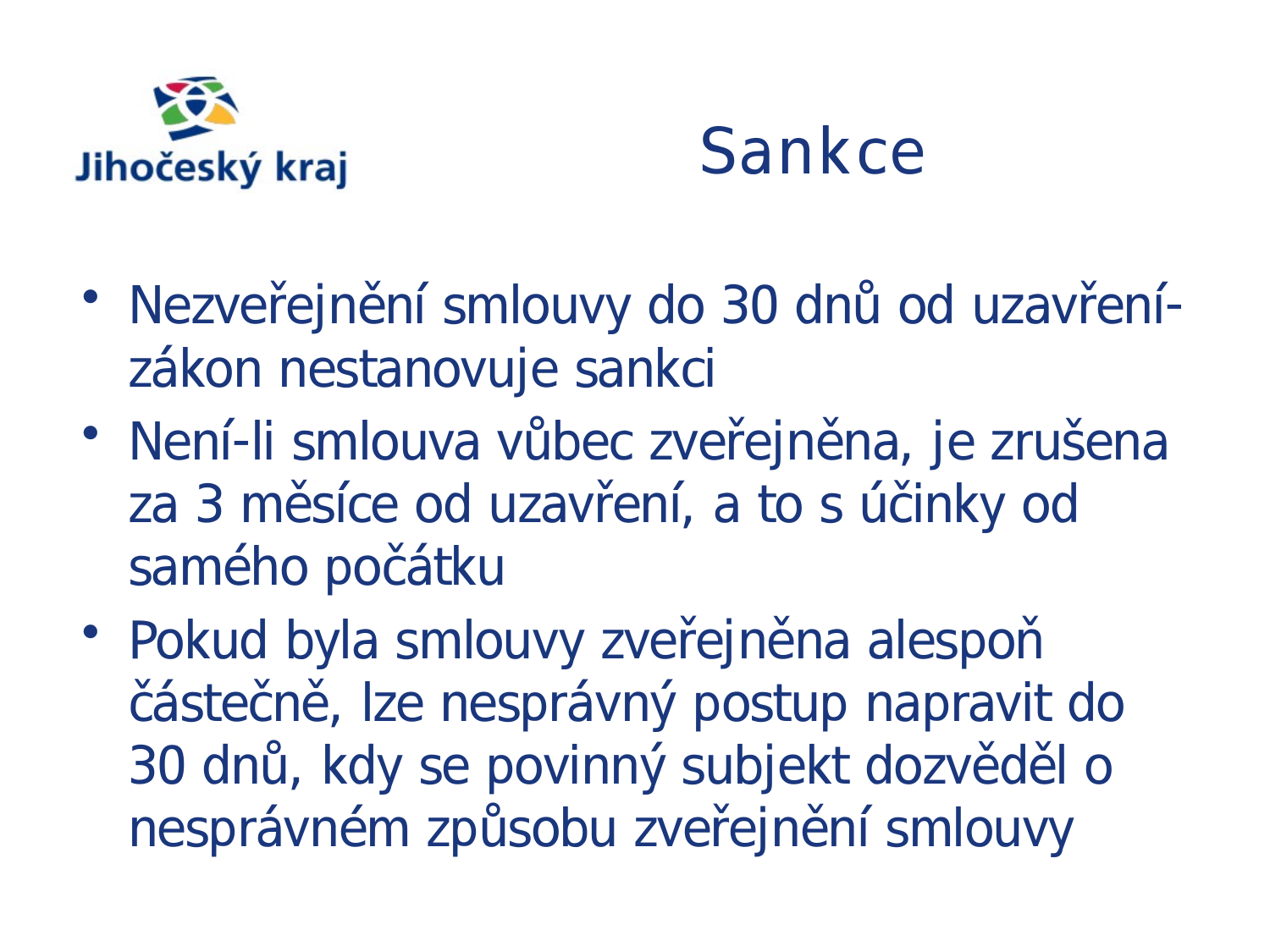

# Sankce
Nezveřejnění smlouvy do 30 dnů od uzavření- zákon nestanovuje sankci
Není-li smlouva vůbec zveřejněna, je zrušena za 3 měsíce od uzavření, a to s účinky od samého počátku
Pokud byla smlouvy zveřejněna alespoň částečně, lze nesprávný postup napravit do 30 dnů, kdy se povinný subjekt dozvěděl o nesprávném způsobu zveřejnění smlouvy